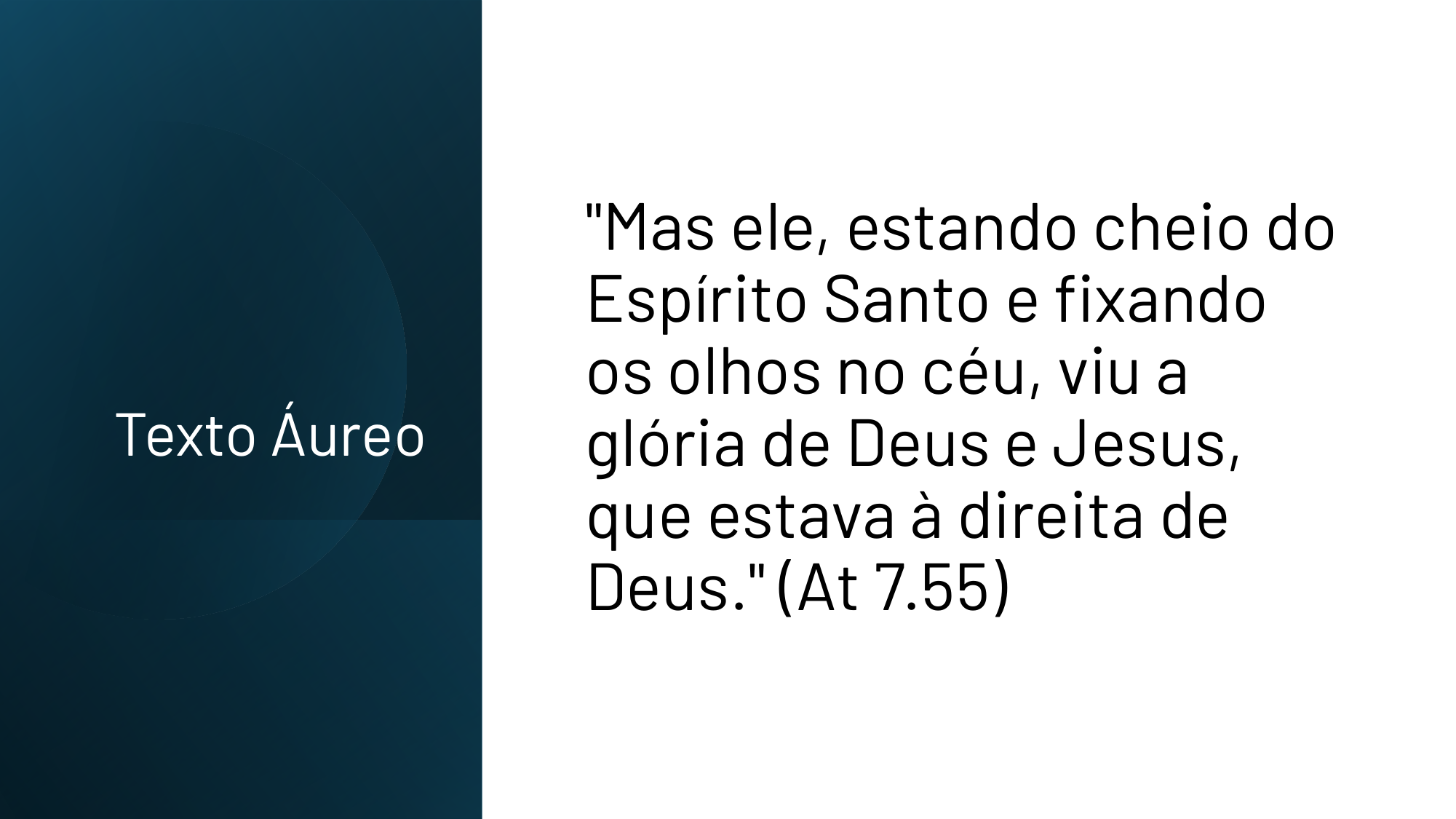

# Texto Áureo
"Mas ele, estando cheio do Espírito Santo e fixando os olhos no céu, viu a  glória de Deus e Jesus, que estava à direita de Deus." (At 7.55)